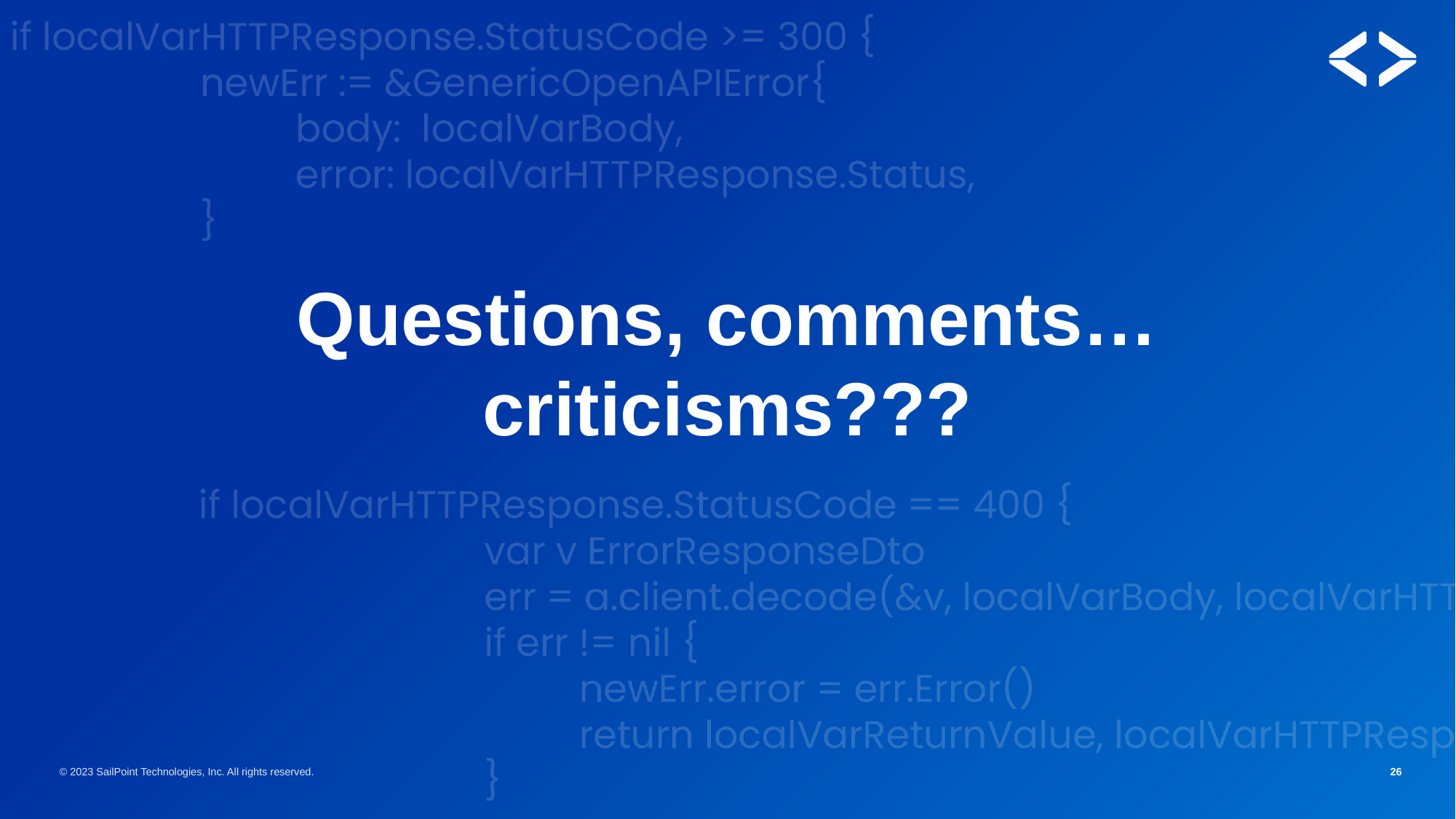

# Questions, comments… criticisms???
© 2023 SailPoint Technologies, Inc. All rights reserved.
26